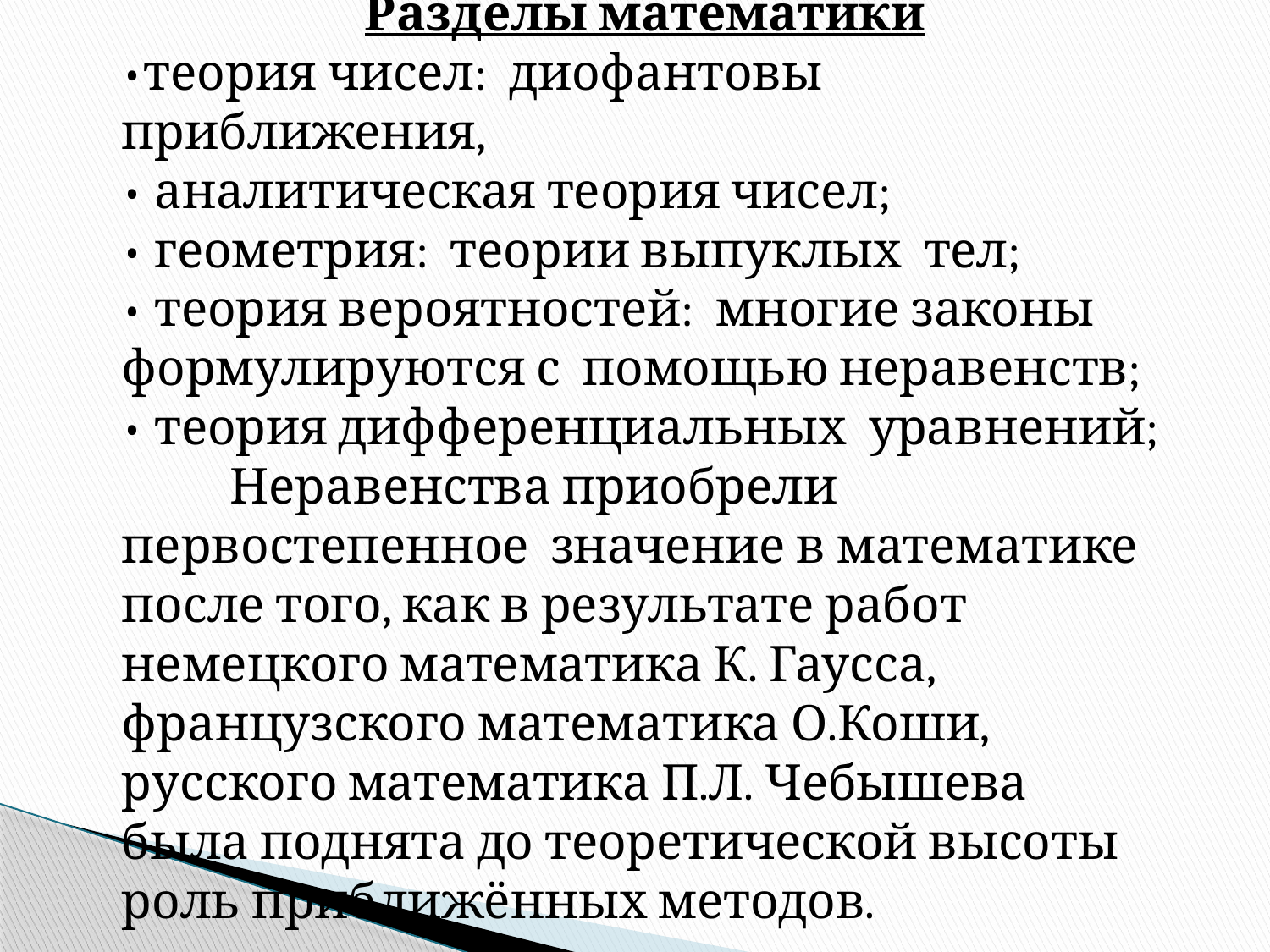

Разделы математики
•теория чисел:  диофантовы приближения,
• аналитическая теория чисел;
• геометрия:  теории выпуклых  тел;
• теория вероятностей:  многие законы  формулируются с  помощью неравенств;
• теория дифференциальных  уравнений;
          Неравенства приобрели  первостепенное  значение в математике  после того, как в результате работ немецкого математика К. Гаусса, французского математика О.Коши, русского математика П.Л. Чебышева  была поднята до теоретической высоты роль приближённых методов.